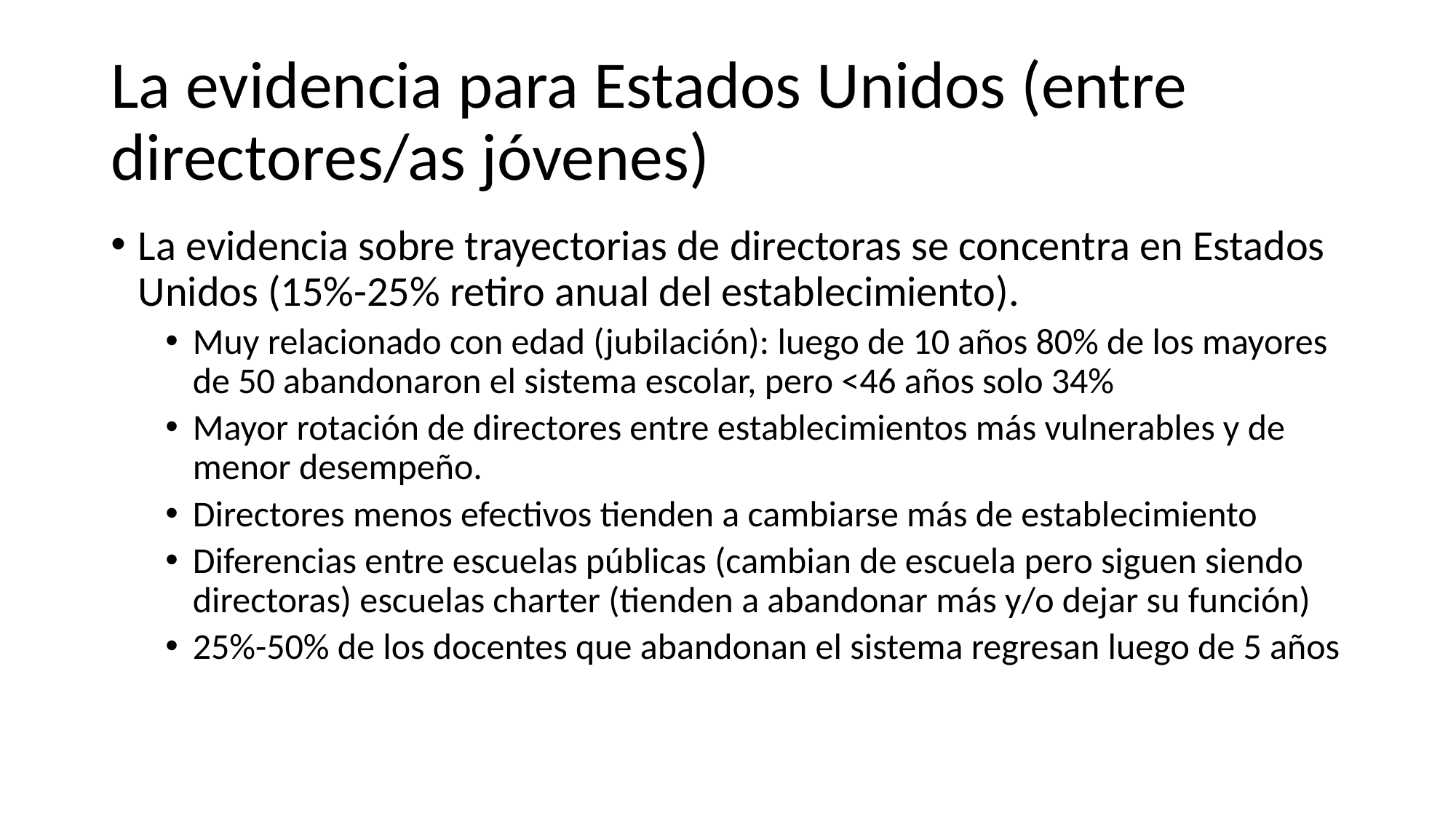

# La evidencia para Estados Unidos (entre directores/as jóvenes)
La evidencia sobre trayectorias de directoras se concentra en Estados Unidos (15%-25% retiro anual del establecimiento).
Muy relacionado con edad (jubilación): luego de 10 años 80% de los mayores de 50 abandonaron el sistema escolar, pero <46 años solo 34%
Mayor rotación de directores entre establecimientos más vulnerables y de menor desempeño.
Directores menos efectivos tienden a cambiarse más de establecimiento
Diferencias entre escuelas públicas (cambian de escuela pero siguen siendo directoras) escuelas charter (tienden a abandonar más y/o dejar su función)
25%-50% de los docentes que abandonan el sistema regresan luego de 5 años